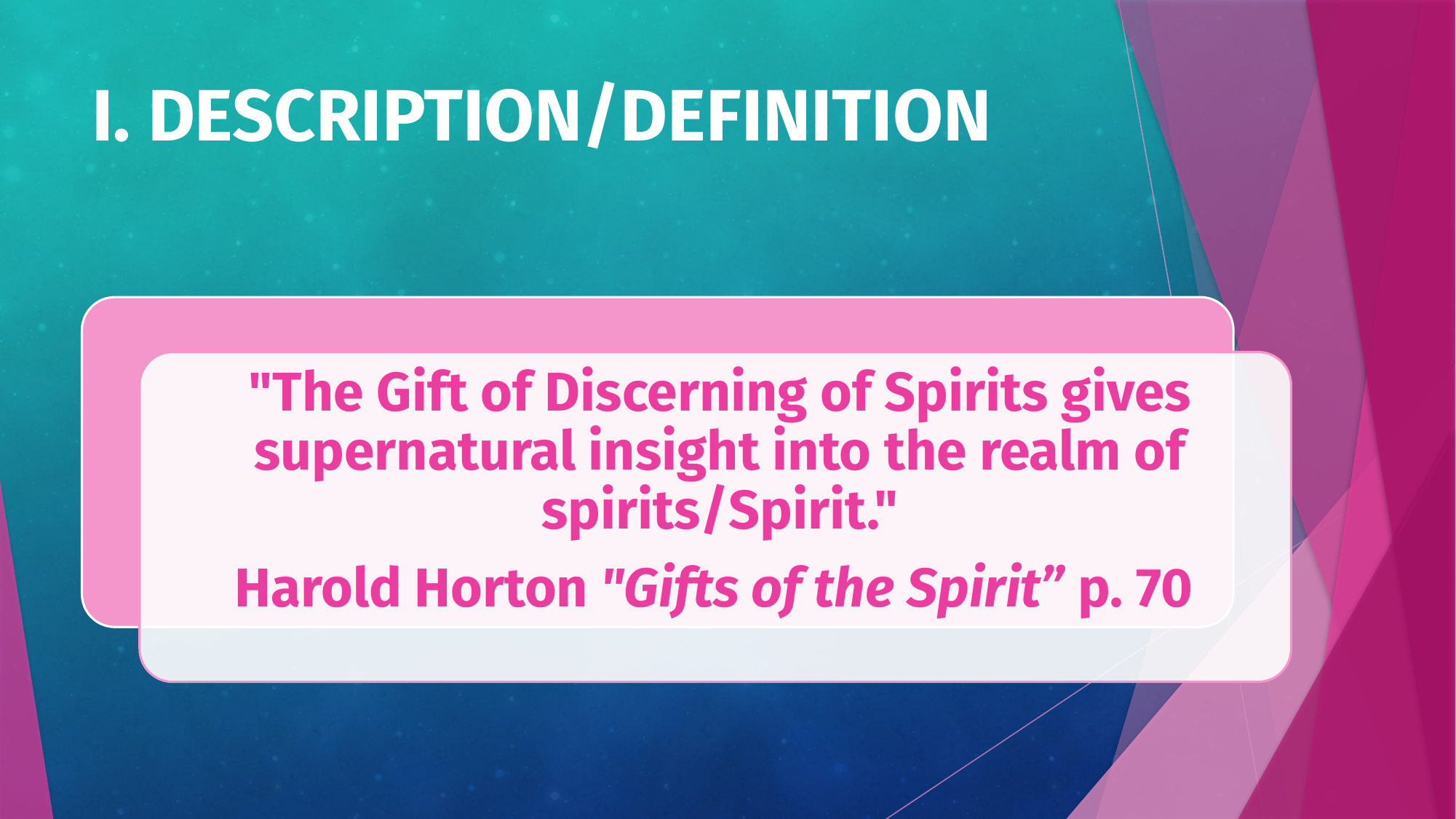

# I. DESCRIPTION/DEFINITION
"The Gift of Discerning of Spirits gives supernatural insight into the realm of spirits/Spirit."
Harold Horton "Gifts of the Spirit” p. 70